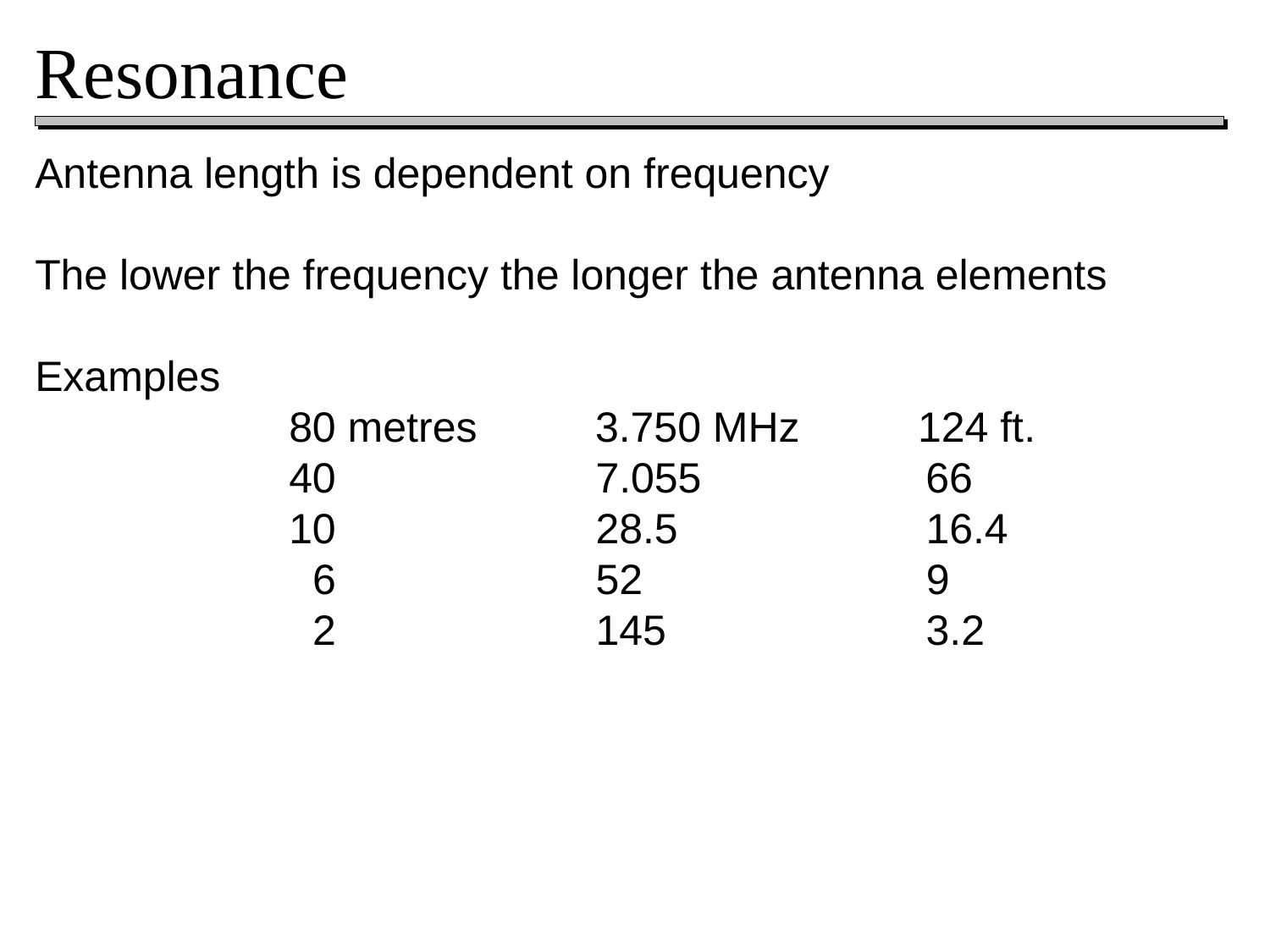

# Resonance

Antenna length is dependent on frequency

The lower the frequency the longer the antenna elements

Examples
		80 metres          3.750 MHz          124 ft.
		40                      7.055                   66
		10                      28.5                     16.4
		  6                      52                        9
		  2                      145                      3.2